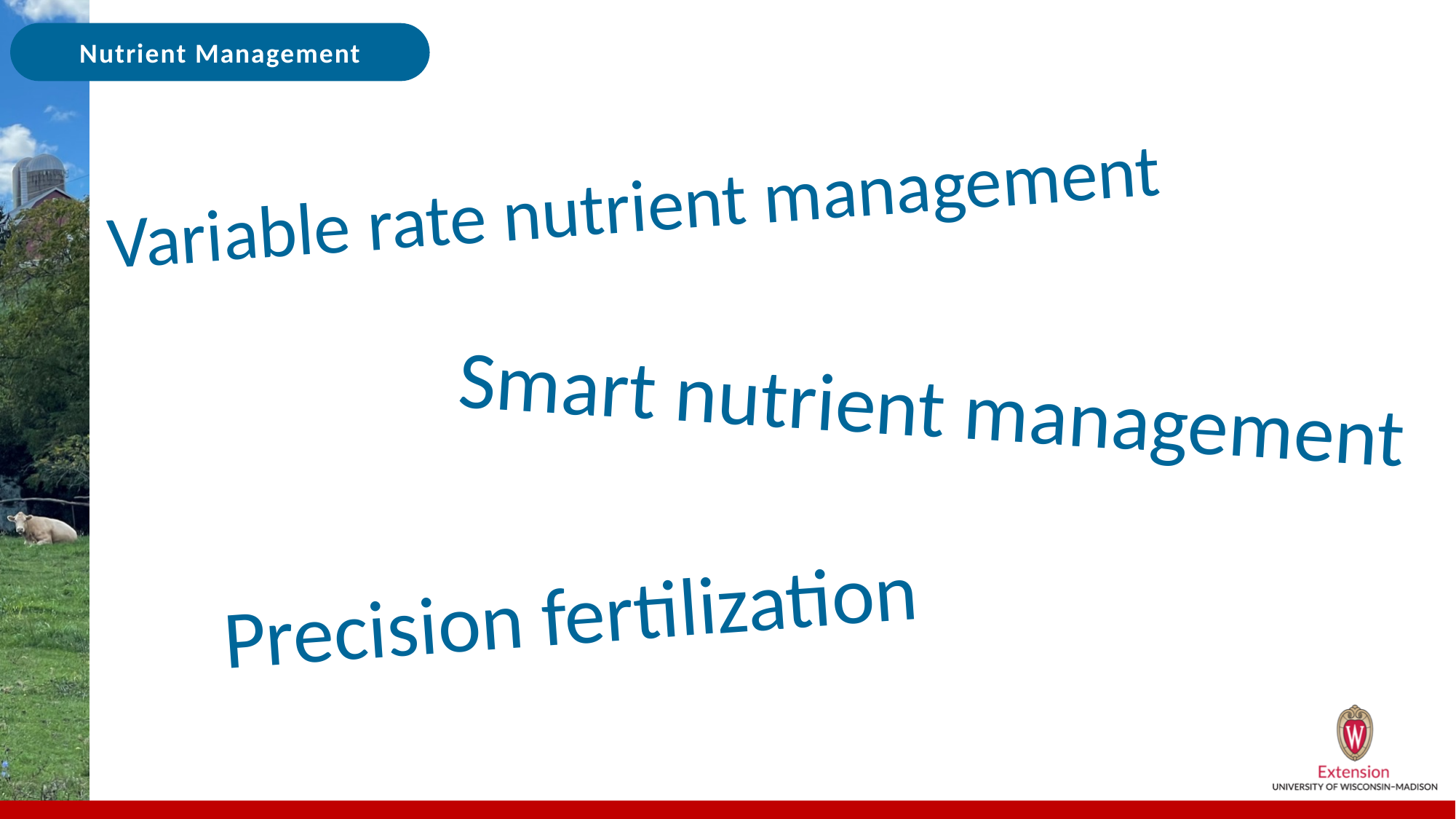

# Variable rate nutrient management
Smart nutrient management
Precision fertilization